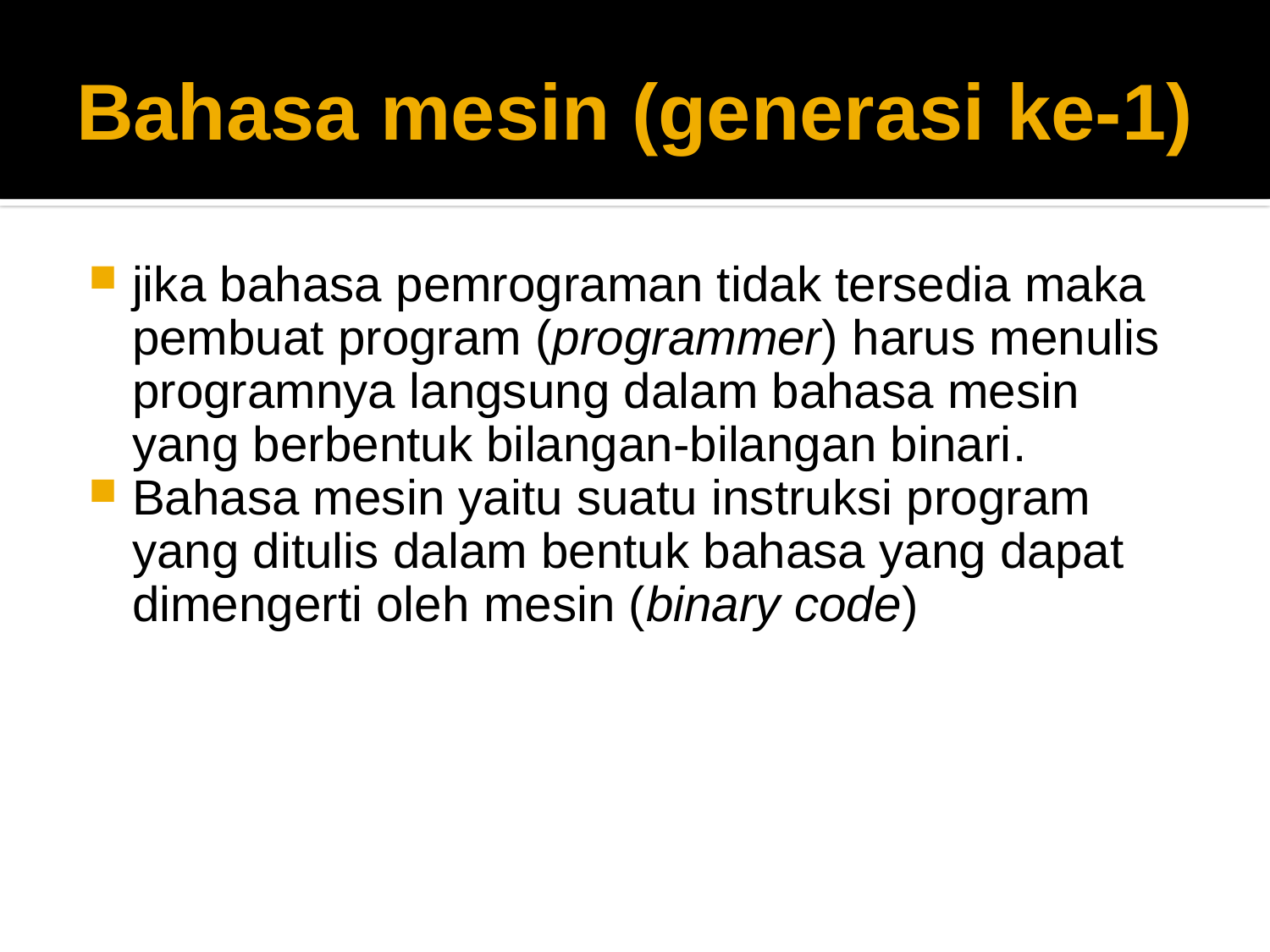

# Bahasa mesin (generasi ke-1)
jika bahasa pemrograman tidak tersedia maka pembuat program (programmer) harus menulis programnya langsung dalam bahasa mesin yang berbentuk bilangan-bilangan binari.
Bahasa mesin yaitu suatu instruksi program yang ditulis dalam bentuk bahasa yang dapat dimengerti oleh mesin (binary code)